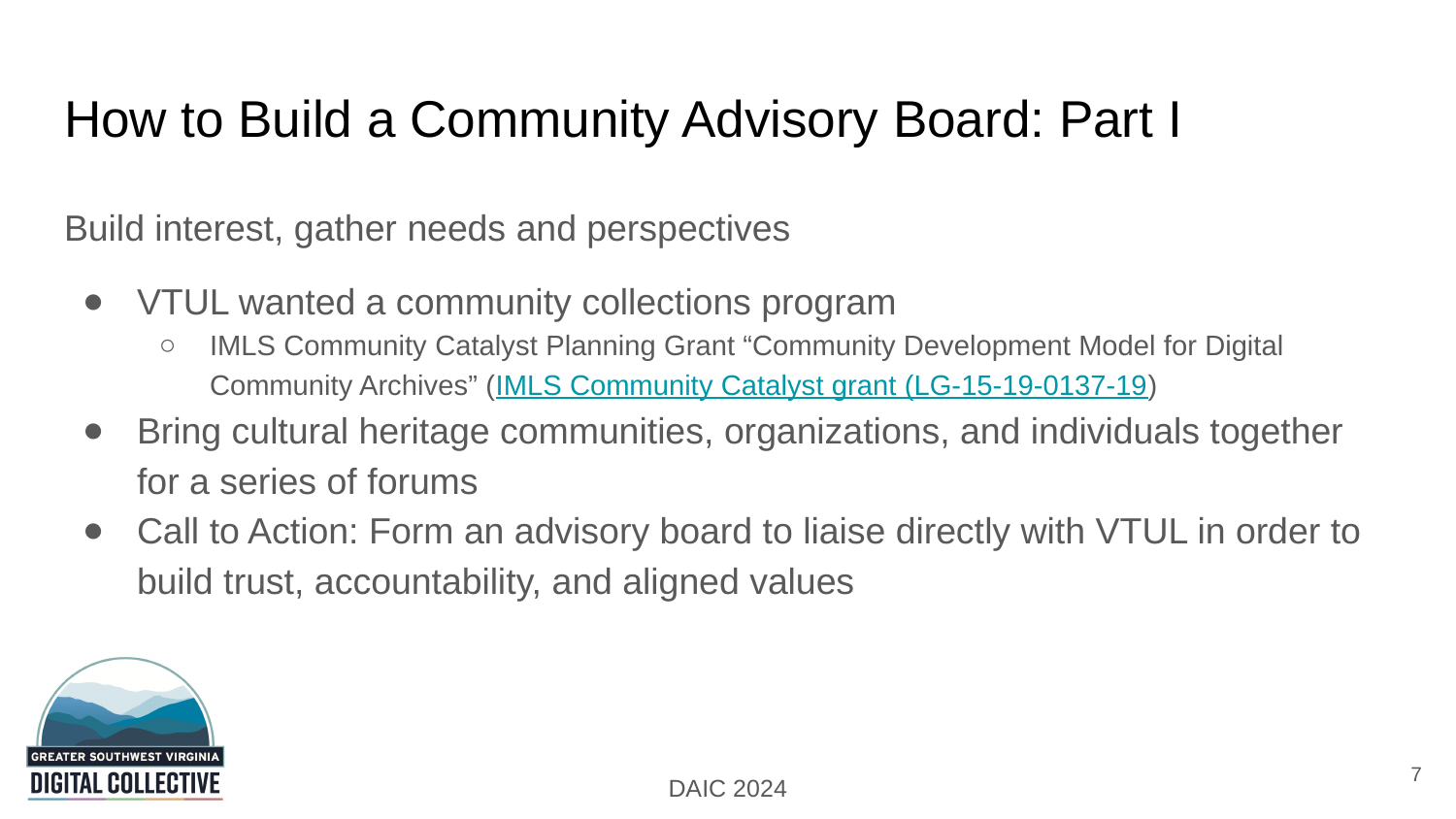

# How to Build a Community Advisory Board: Part I
Build interest, gather needs and perspectives
VTUL wanted a community collections program
IMLS Community Catalyst Planning Grant “Community Development Model for Digital Community Archives” (IMLS Community Catalyst grant (LG-15-19-0137-19)
Bring cultural heritage communities, organizations, and individuals together for a series of forums
Call to Action: Form an advisory board to liaise directly with VTUL in order to build trust, accountability, and aligned values
7